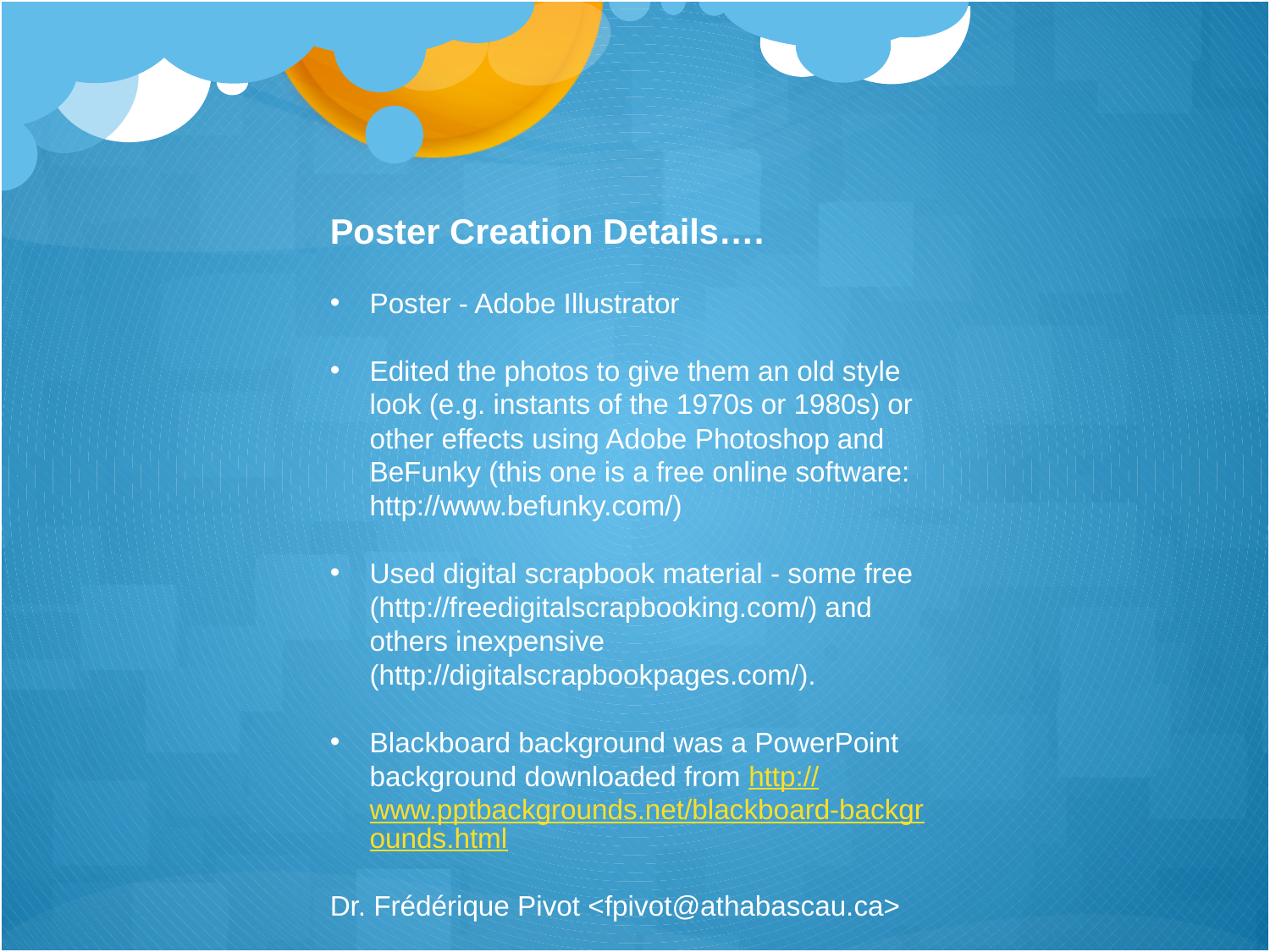

Poster Creation Details….

Poster - Adobe Illustrator

Edited the photos to give them an old style look (e.g. instants of the 1970s or 1980s) or other effects using Adobe Photoshop and BeFunky (this one is a free online software: http://www.befunky.com/)

Used digital scrapbook material - some free (http://freedigitalscrapbooking.com/) and others inexpensive (http://digitalscrapbookpages.com/).

Blackboard background was a PowerPoint background downloaded from http://www.pptbackgrounds.net/blackboard-backgrounds.html

Dr. Frédérique Pivot <fpivot@athabascau.ca>